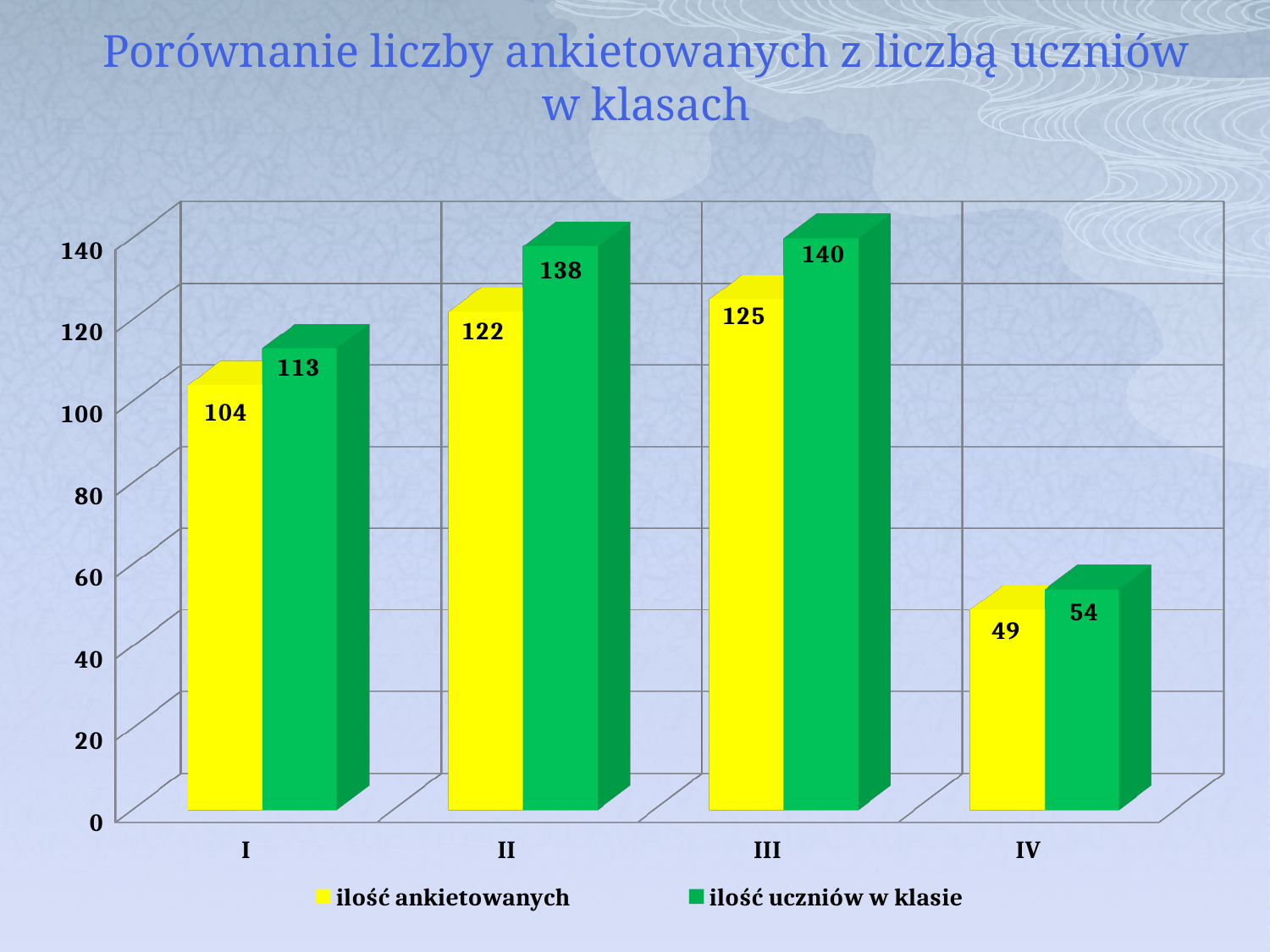

# Porównanie liczby ankietowanych z liczbą uczniów w klasach

[unsupported chart]